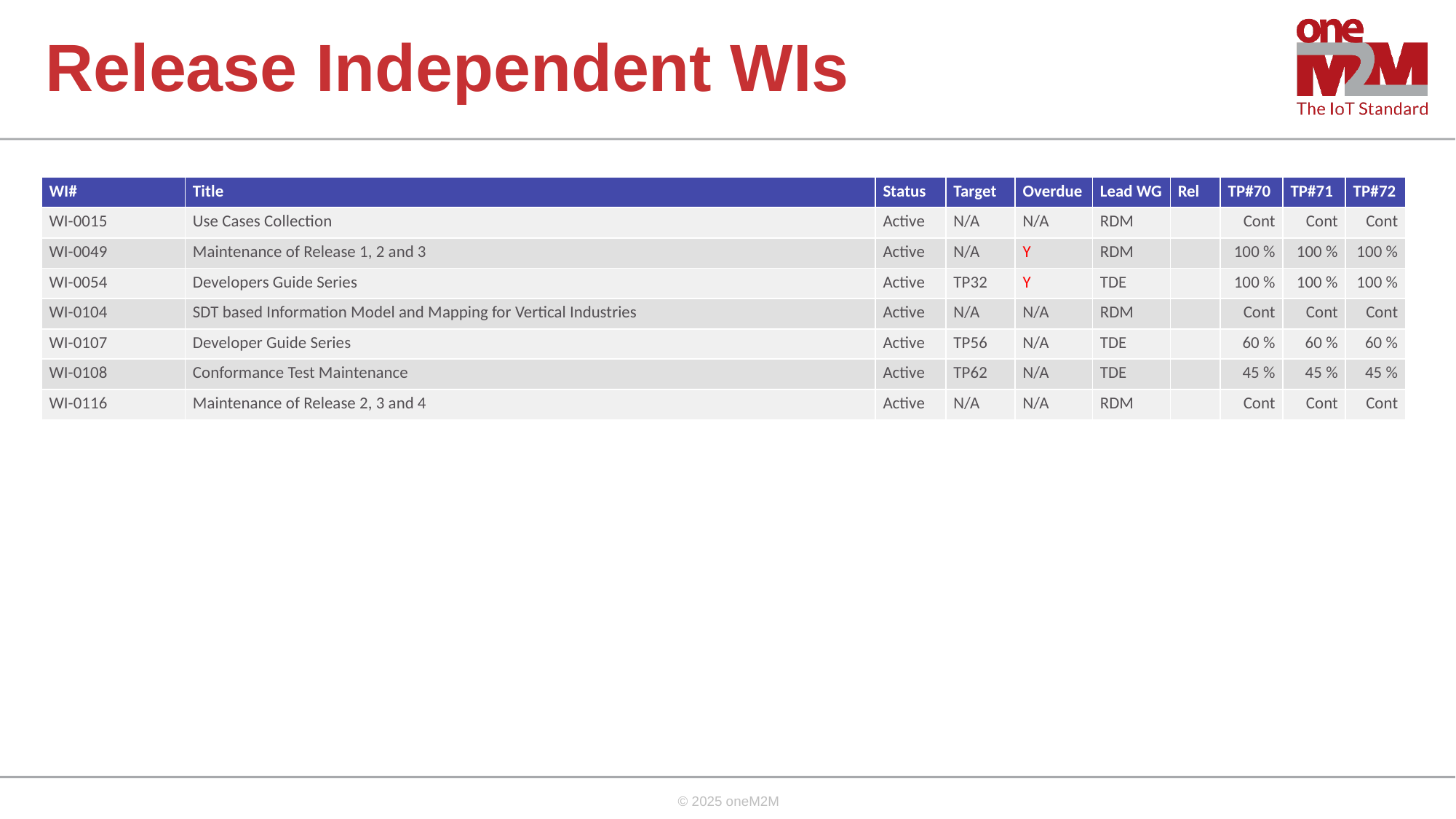

# Release Independent WIs
| WI# | Title | Status | Target | Overdue | Lead WG | Rel | TP#70 | TP#71 | TP#72 |
| --- | --- | --- | --- | --- | --- | --- | --- | --- | --- |
| WI-0015 | Use Cases Collection | Active | N/A | N/A | RDM |  | Cont | Cont | Cont |
| WI-0049 | Maintenance of Release 1, 2 and 3 | Active | N/A | Y | RDM |  | 100 % | 100 % | 100 % |
| WI-0054 | Developers Guide Series | Active | TP32 | Y | TDE |  | 100 % | 100 % | 100 % |
| WI-0104 | SDT based Information Model and Mapping for Vertical Industries | Active | N/A | N/A | RDM |  | Cont | Cont | Cont |
| WI-0107 | Developer Guide Series | Active | TP56 | N/A | TDE |  | 60 % | 60 % | 60 % |
| WI-0108 | Conformance Test Maintenance | Active | TP62 | N/A | TDE |  | 45 % | 45 % | 45 % |
| WI-0116 | Maintenance of Release 2, 3 and 4 | Active | N/A | N/A | RDM |  | Cont | Cont | Cont |